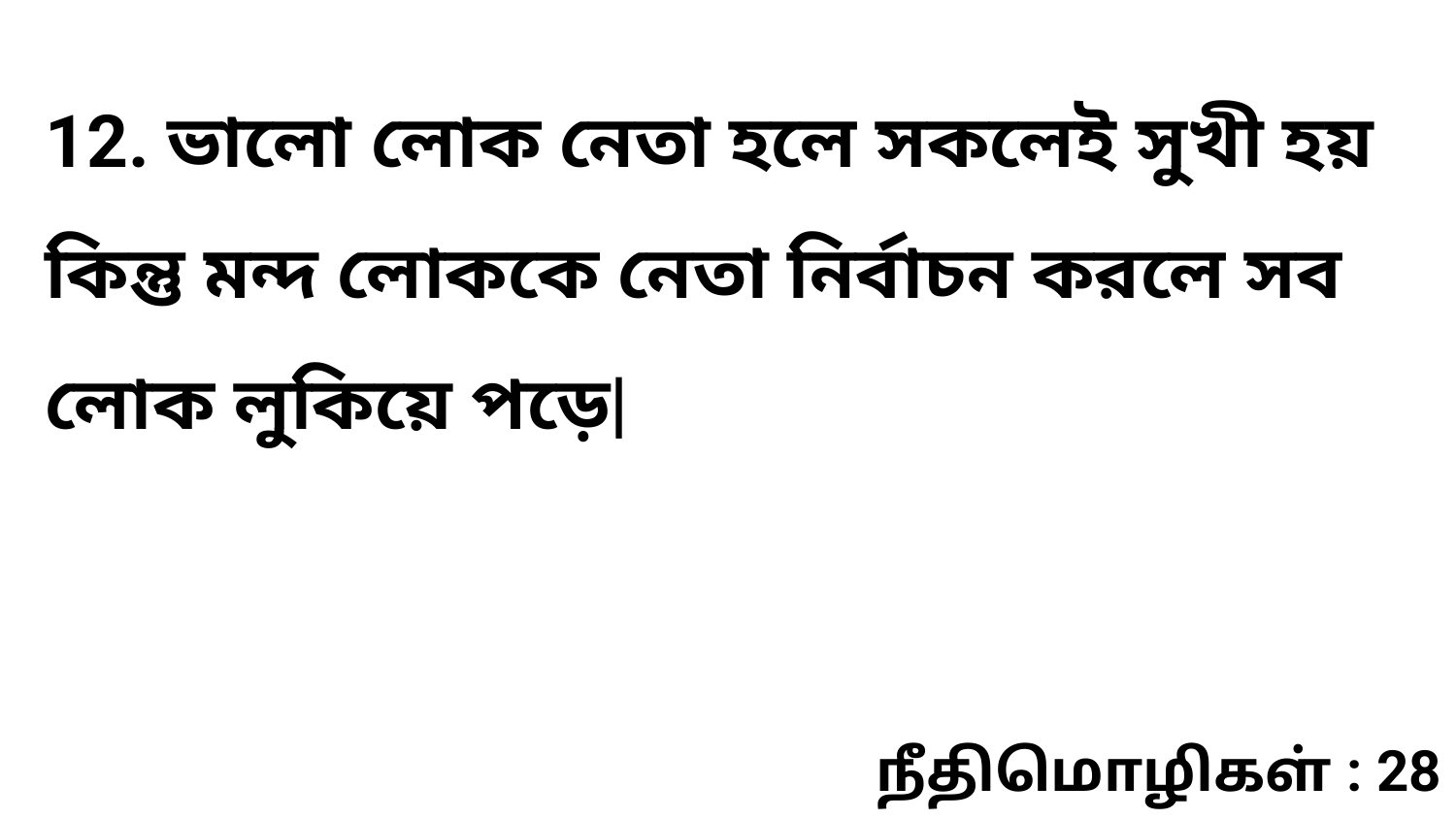

12. ভালো লোক নেতা হলে সকলেই সুখী হয় কিন্তু মন্দ লোককে নেতা নির্বাচন করলে সব লোক লুকিয়ে পড়ে|
நீதிமொழிகள் : 28